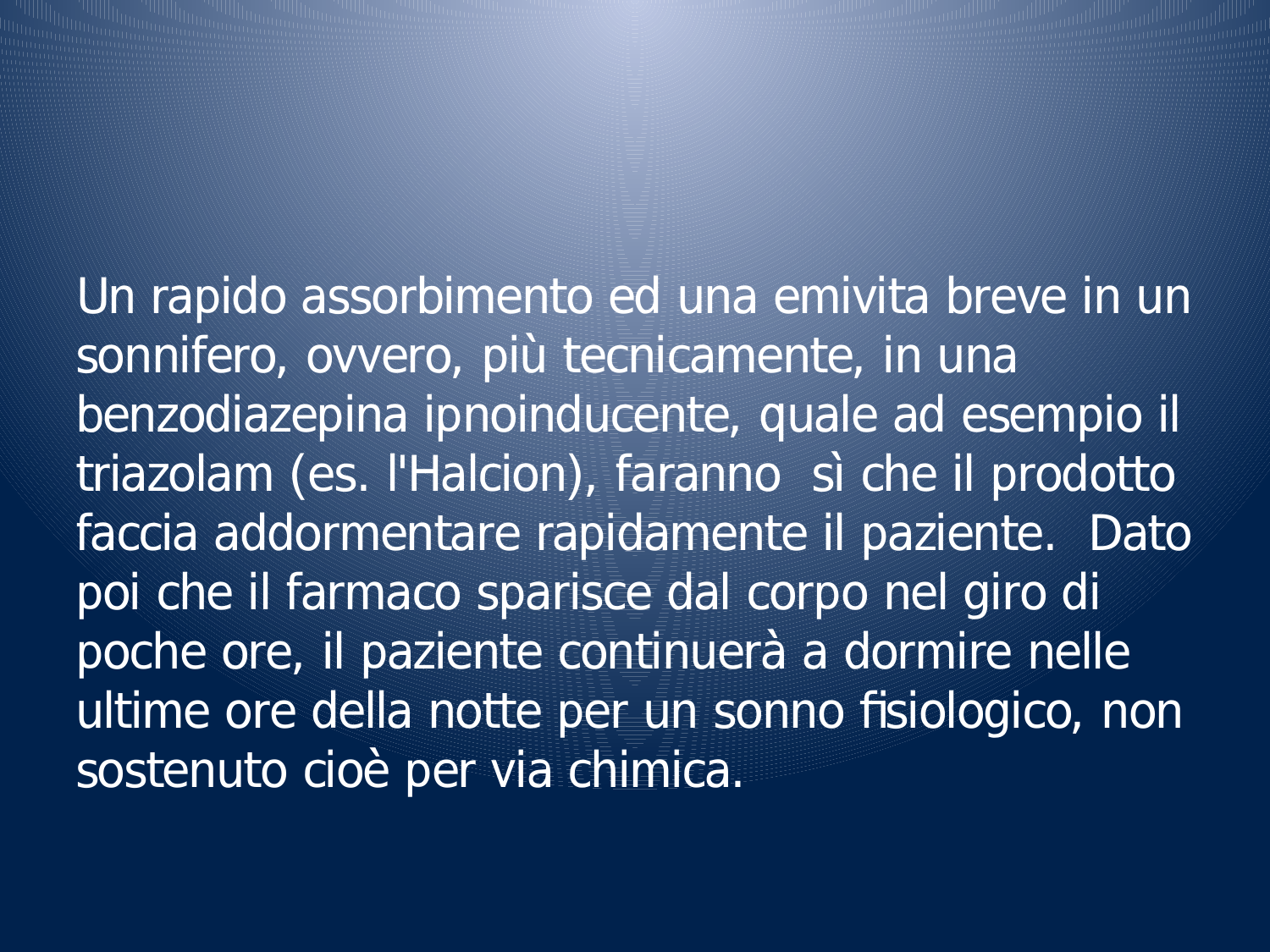

#
Un rapido assorbimento ed una emivita breve in un sonnifero, ovvero, più tecnicamente, in una benzodiazepina ipnoinducente, quale ad esempio il triazolam (es. l'Halcion), faranno  sì che il prodotto faccia addormentare rapidamente il paziente.  Dato poi che il farmaco sparisce dal corpo nel giro di poche ore, il paziente continuerà a dormire nelle ultime ore della notte per un sonno fisiologico, non sostenuto cioè per via chimica.